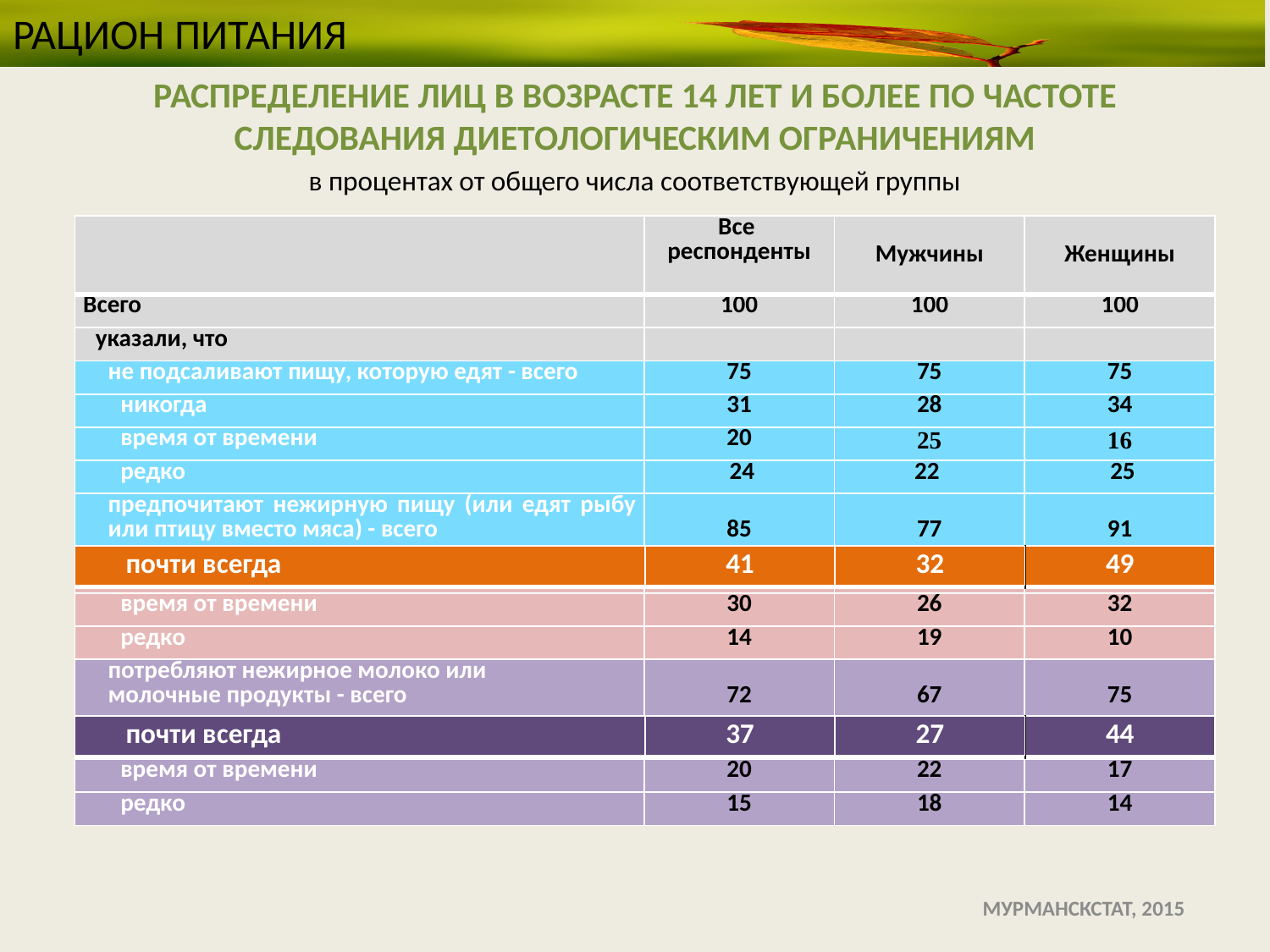

# РАЦИОН ПИТАНИЯ
РАСПРЕДЕЛЕНИЕ ЛИЦ В ВОЗРАСТЕ 14 ЛЕТ И БОЛЕЕ ПО ЧАСТОТЕ СЛЕДОВАНИЯ ДИЕТОЛОГИЧЕСКИМ ОГРАНИЧЕНИЯМ
в процентах от общего числа соответствующей группы

|  | Все респонденты | Мужчины | Женщины |
| --- | --- | --- | --- |
| Всего | 100 | 100 | 100 |
| указали, что |  |  |  |
| не подсаливают пищу, которую едят - всего | 75 | 75 | 75 |
| никогда | 31 | 28 | 34 |
| время от времени | 20 | 25 | 16 |
| редко | 24 | 22 | 25 |
| предпочитают нежирную пищу (или едят рыбу или птицу вместо мяса) - всего | 85 | 77 | 91 |
| почти всегда | 41 | 32 | 49 |
| время от времени | 30 | 26 | 32 |
| редко | 14 | 19 | 10 |
| потребляют нежирное молоко или молочные продукты - всего | 72 | 67 | 75 |
| почти всегда | 37 | 27 | 44 |
| время от времени | 20 | 22 | 17 |
| редко | 15 | 18 | 14 |
| почти всегда | 41 | 32 | 49 |
| --- | --- | --- | --- |
| почти всегда | 37 | 27 | 44 |
| --- | --- | --- | --- |
                МУРМАНСКСТАТ, 2015